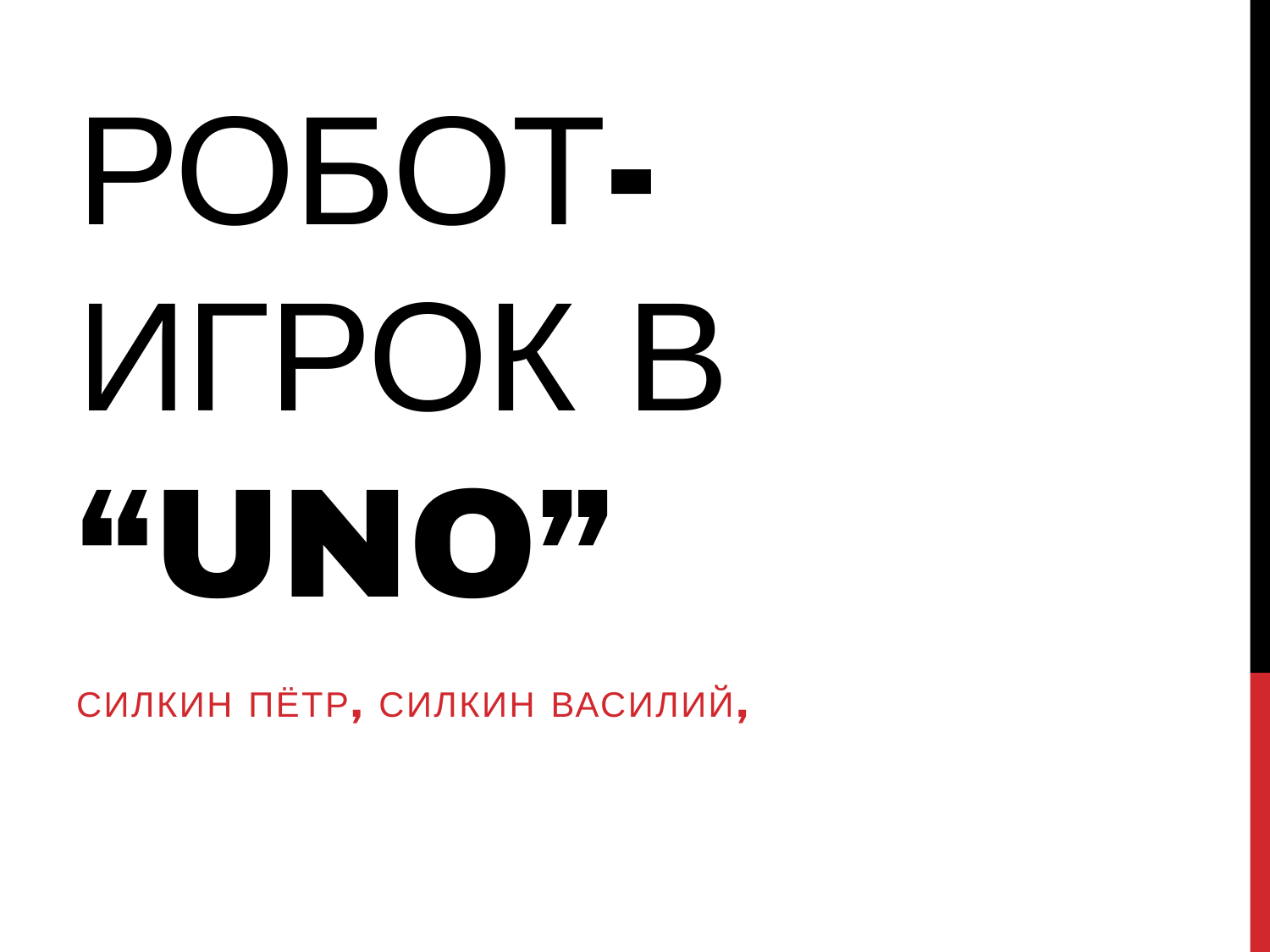

# Робот-игрок в “UNO”
Силкин пётр, силкин василий,